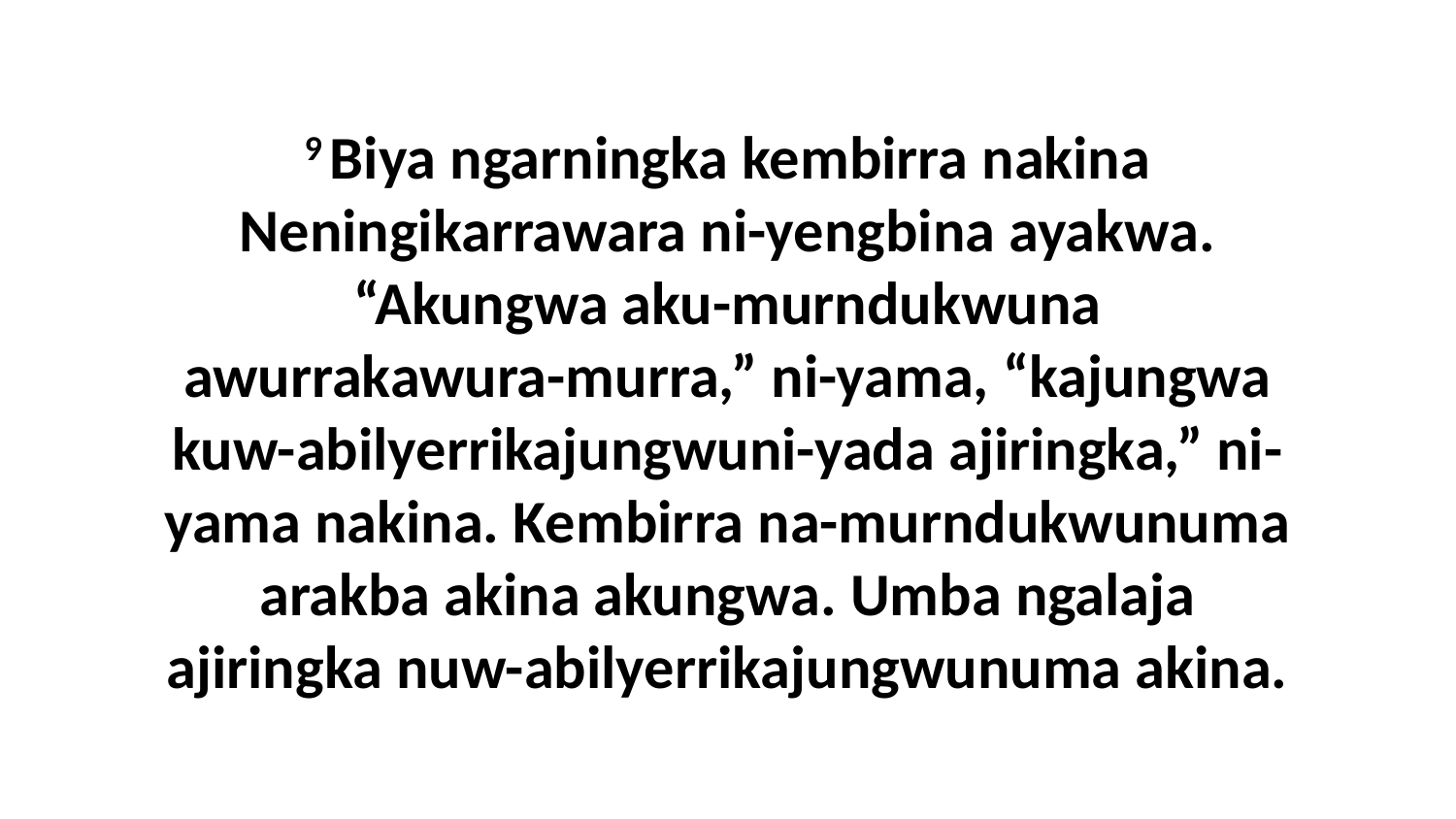

9 Biya ngarningka kembirra nakina Neningikarrawara ni-yengbina ayakwa. “Akungwa aku-murndukwuna awurrakawura-murra,” ni-yama, “kajungwa kuw-abilyerrikajungwuni-yada ajiringka,” ni-yama nakina. Kembirra na-murndukwunuma arakba akina akungwa. Umba ngalaja ajiringka nuw-abilyerrikajungwunuma akina.